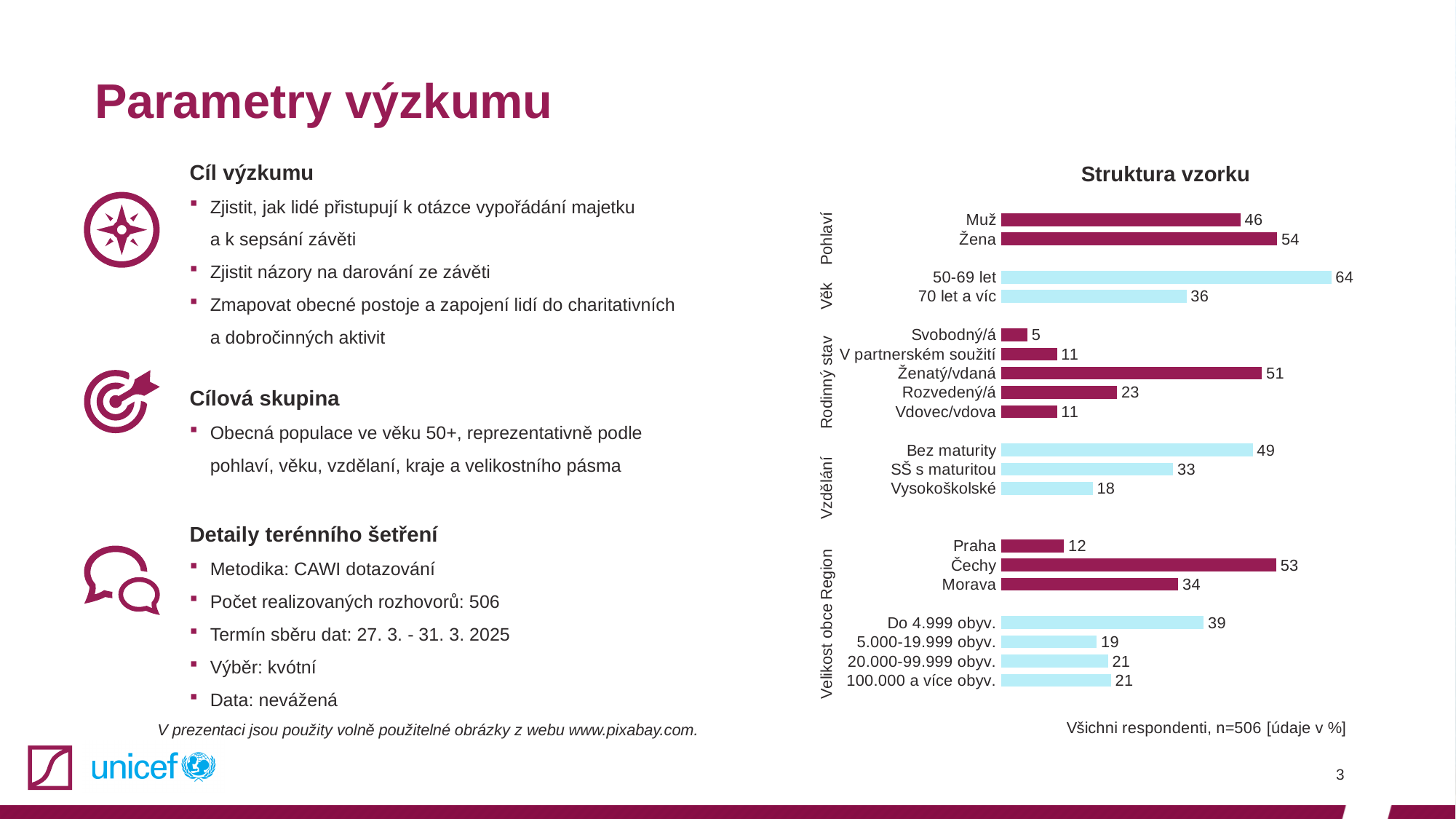

# Parametry výzkumu

### Chart

| Category |  |
|---|---|
| Muž | 46.44268774703557 |
| Žena | 53.55731225296443 |
|  | None |
| 50-69 let | 64.03162055335969 |
| 70 let a víc | 35.96837944664031 |
|  | None |
| Svobodný/á | 5.138339920948617 |
| V partnerském soužití | 10.869565217391305 |
| Ženatý/vdaná | 50.59288537549407 |
| Rozvedený/á | 22.529644268774703 |
| Vdovec/vdova | 10.869565217391305 |
|  | None |
| Bez maturity | 48.81422924901186 |
| SŠ s maturitou | 33.39920948616601 |
| Vysokoškolské | 17.786561264822133 |
|  | None |
|  | None |
| Praha | 12.25296442687747 |
| Čechy | 53.359683794466406 |
| Morava | 34.387351778656125 |
|  | None |
| Do 4.999 obyv. | 39.32806324110672 |
| 5.000-19.999 obyv. | 18.57707509881423 |
| 20.000-99.999 obyv. | 20.75098814229249 |
| 100.000 a více obyv. | 21.34387351778656 |
Cíl výzkumu
Zjistit, jak lidé přistupují k otázce vypořádání majetku
a k sepsání závěti
Zjistit názory na darování ze závěti
Zmapovat obecné postoje a zapojení lidí do charitativních
a dobročinných aktivit

Cílová skupina
Obecná populace ve věku 50+, reprezentativně podle pohlaví, věku, vzdělaní, kraje a velikostního pásma
Detaily terénního šetření
Metodika: CAWI dotazování
Počet realizovaných rozhovorů: 506
Termín sběru dat: 27. 3. - 31. 3. 2025
Výběr: kvótní
Data: nevážená
V prezentaci jsou použity volně použitelné obrázky z webu www.pixabay.com.
Struktura vzorku

3